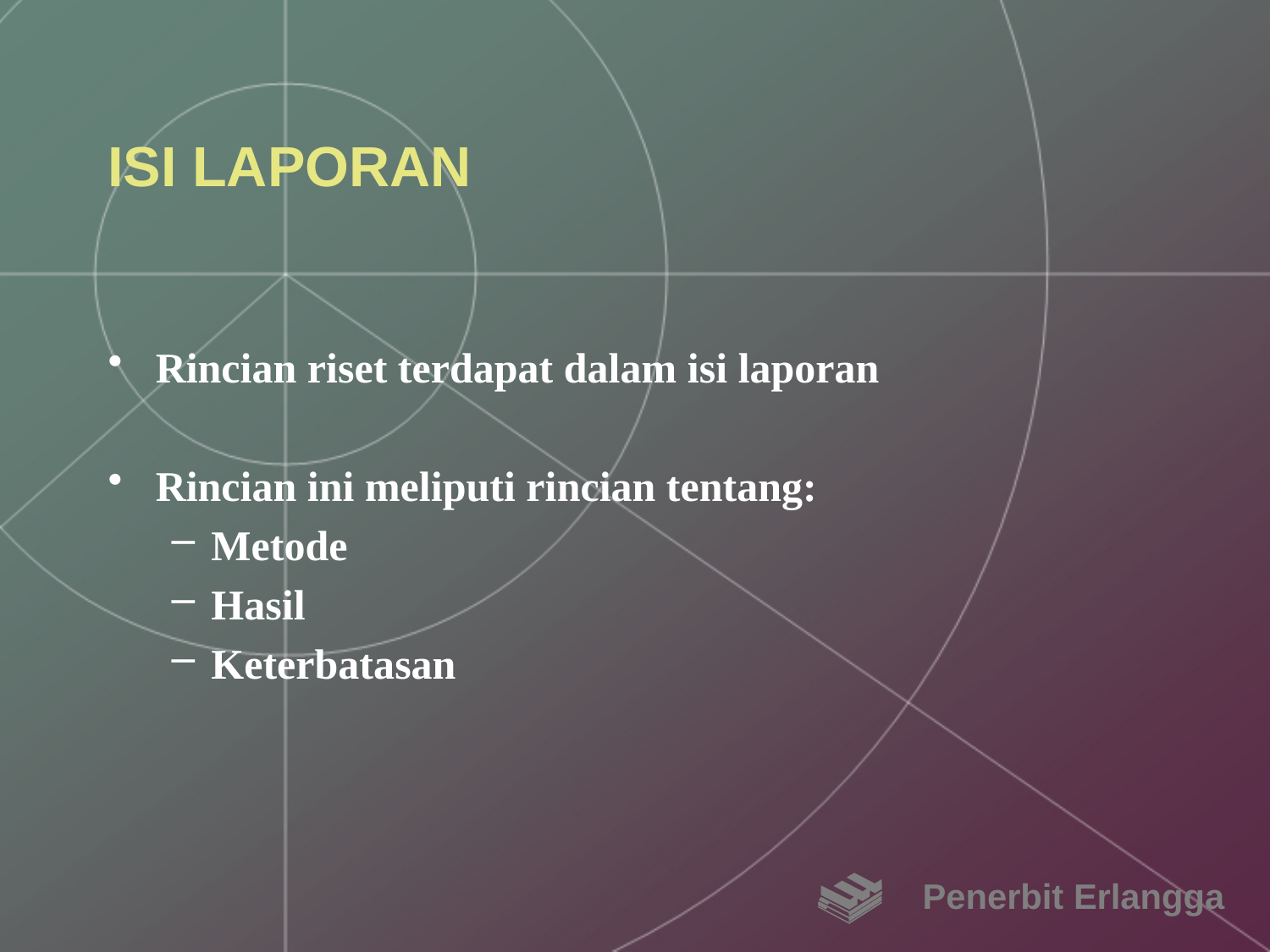

# ISI LAPORAN

Rincian riset terdapat dalam isi laporan

Rincian ini meliputi rincian tentang:
Metode
Hasil
Keterbatasan
Penerbit Erlangga